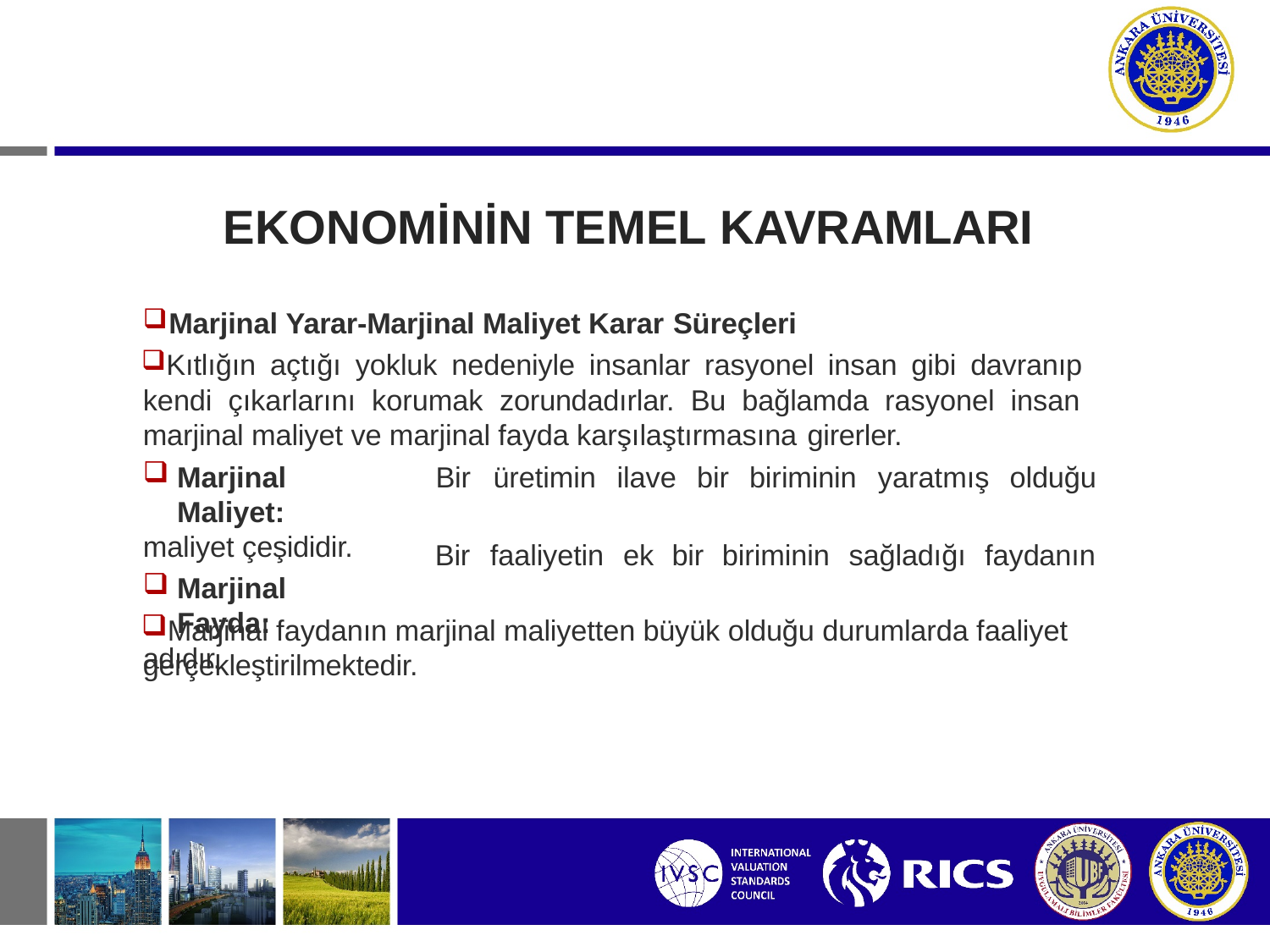

# EKONOMİNİN TEMEL KAVRAMLARI
Marjinal Yarar-Marjinal Maliyet Karar Süreçleri
Kıtlığın açtığı yokluk nedeniyle insanlar rasyonel insan gibi davranıp  kendi çıkarlarını korumak zorundadırlar. Bu bağlamda rasyonel insan  marjinal maliyet ve marjinal fayda karşılaştırmasına girerler.
Marjinal	Maliyet:
maliyet çeşididir.
Marjinal	Fayda:
adıdır.
Bir	üretimin	ilave	bir	biriminin	yaratmış	olduğu

Bir	faaliyetin	ek	bir	biriminin	sağladığı	faydanın
Marjinal faydanın marjinal maliyetten büyük olduğu durumlarda faaliyet  gerçekleştirilmektedir.